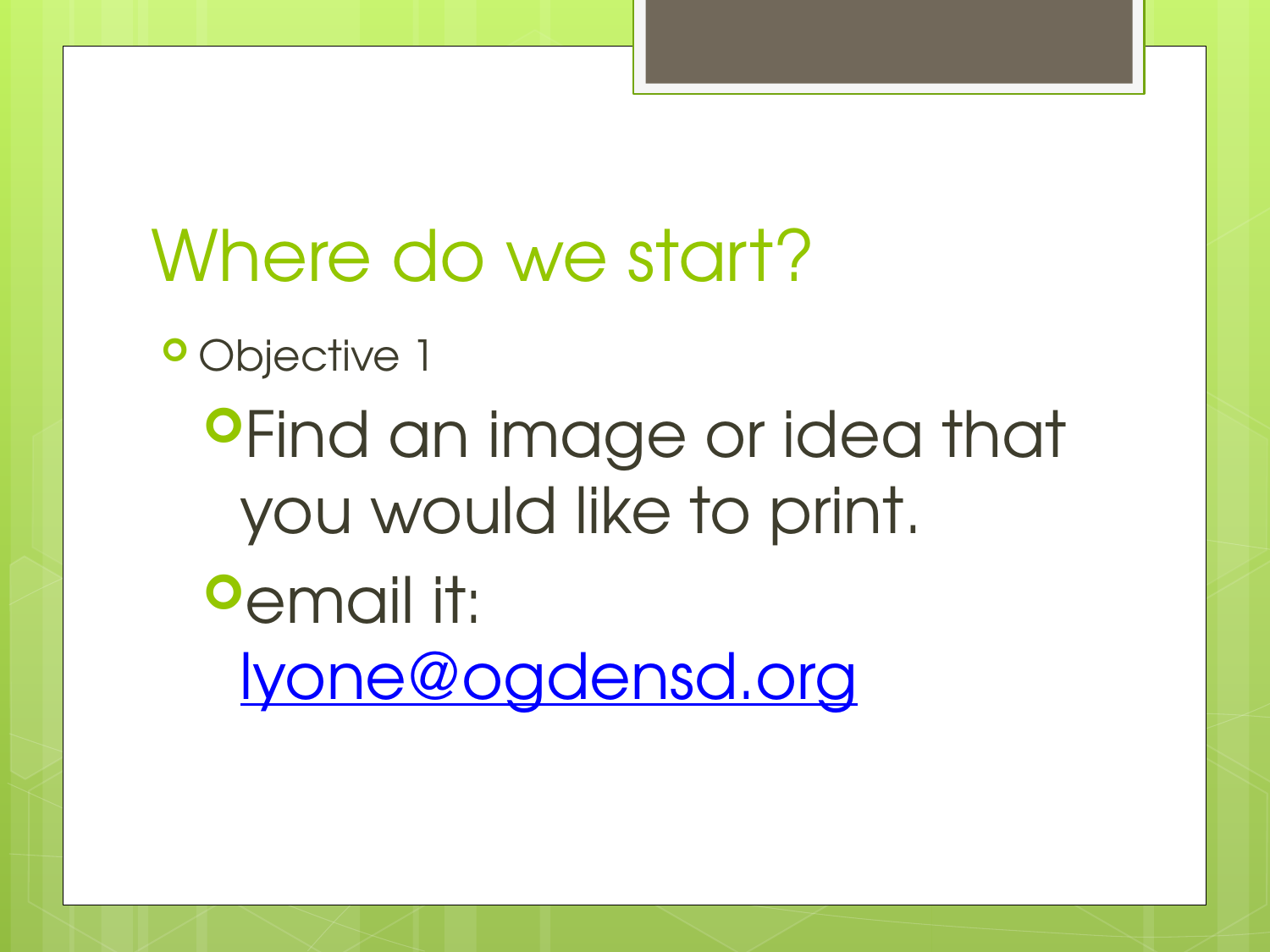

# Where do we start?
Objective 1
Find an image or idea that you would like to print.
email it: lyone@ogdensd.org